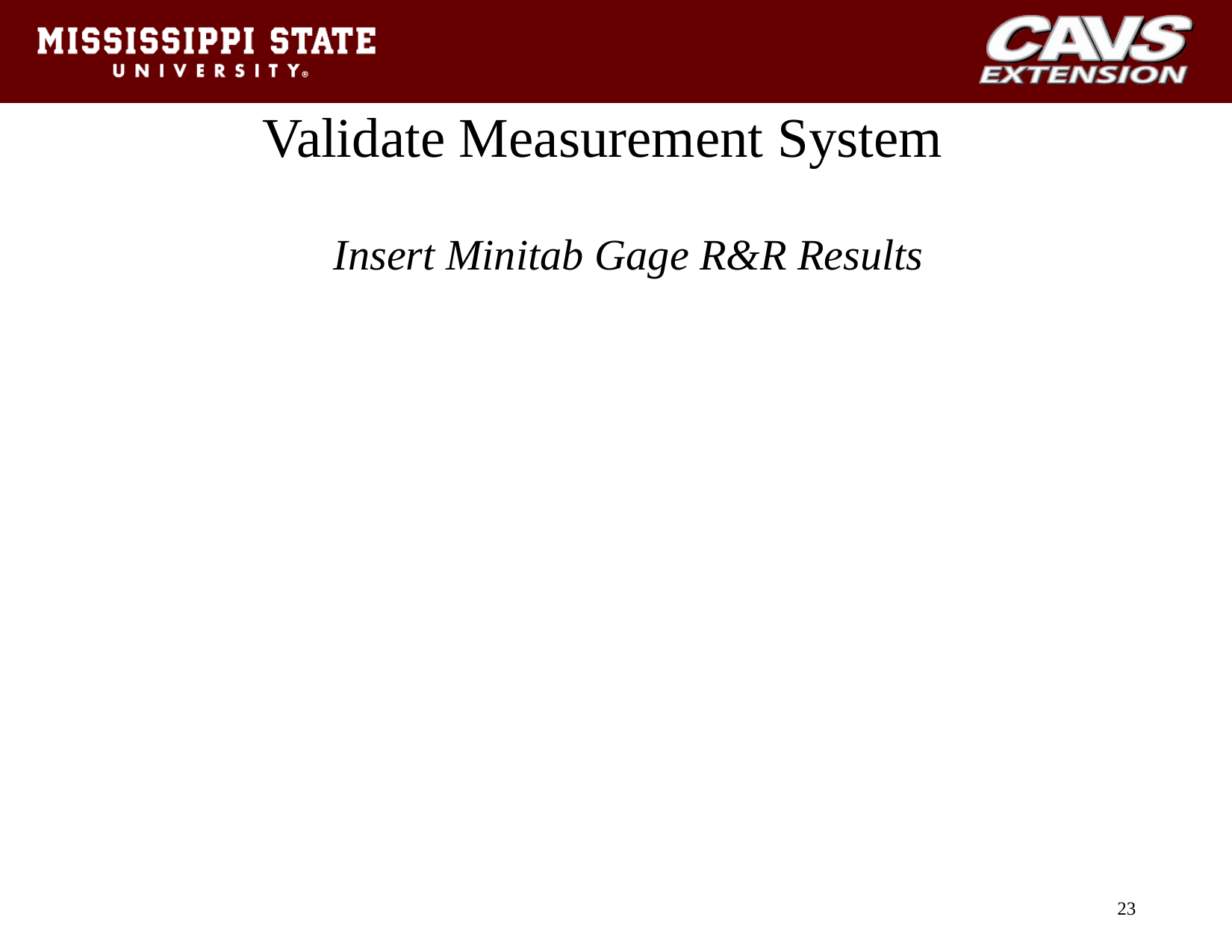

# Validate Measurement System
Insert Minitab Gage R&R Results
23